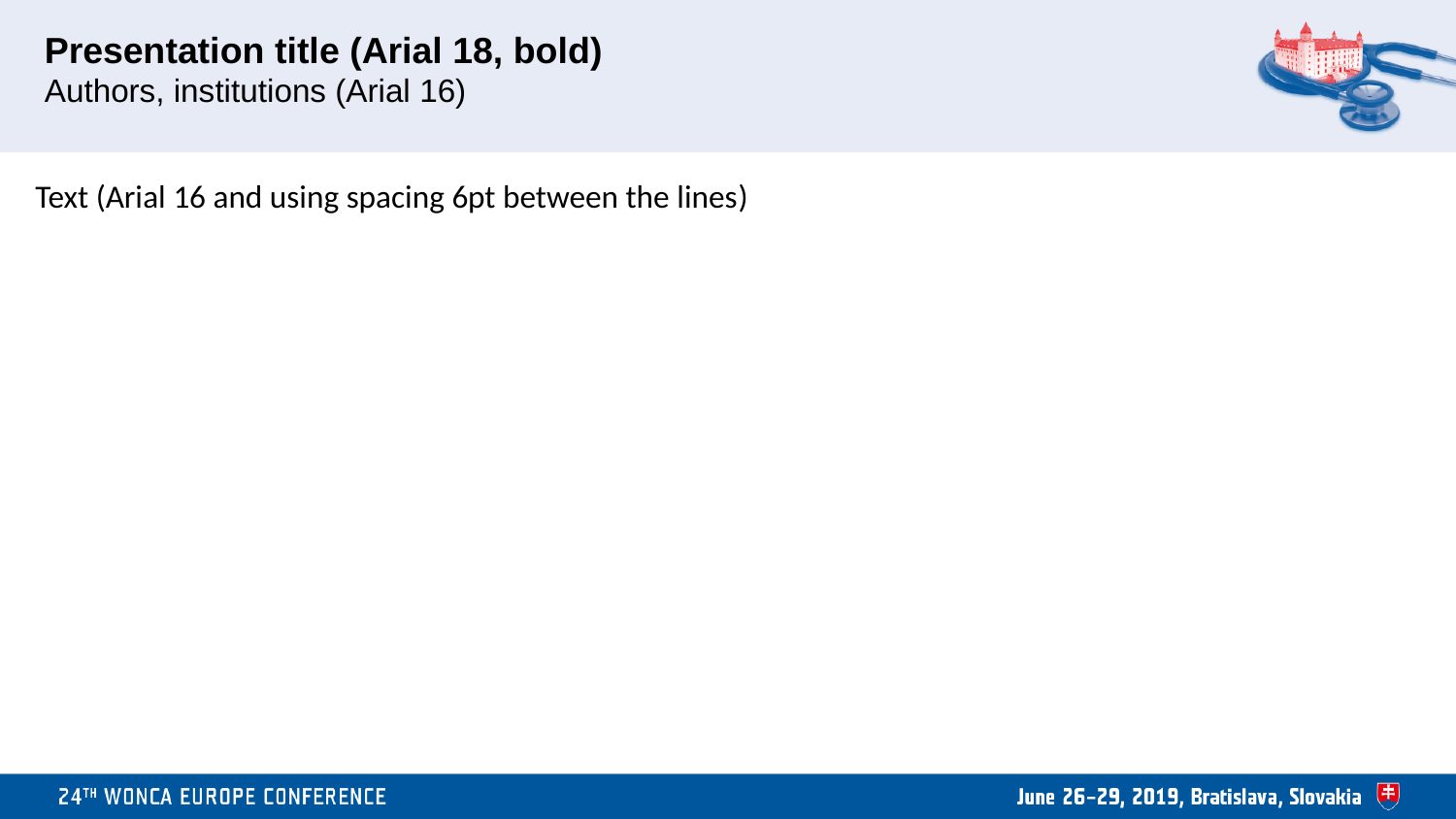

Presentation title (Arial 18, bold)
Authors, institutions (Arial 16)
Text (Arial 16 and using spacing 6pt between the lines)